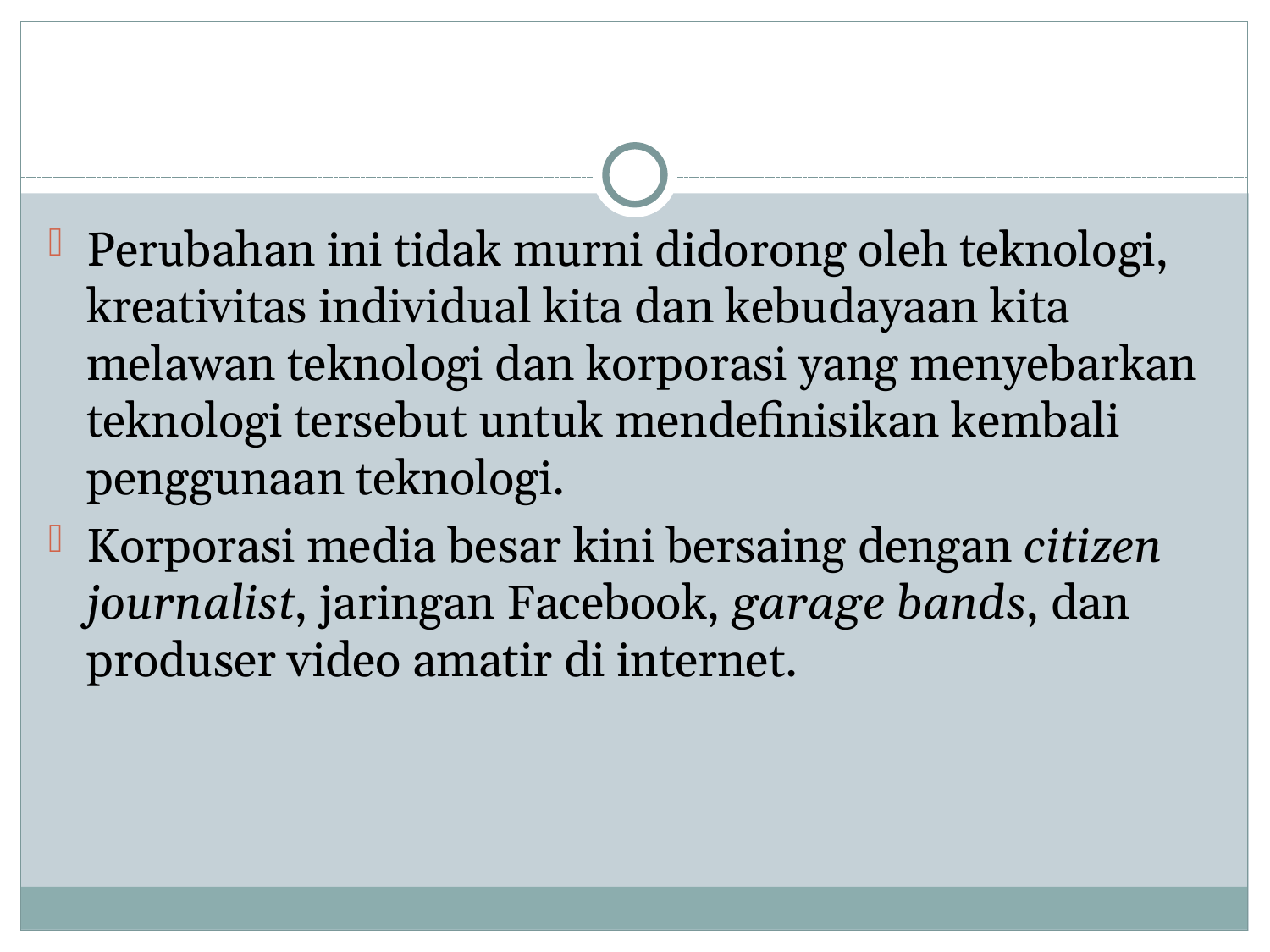

#
Perubahan ini tidak murni didorong oleh teknologi, kreativitas individual kita dan kebudayaan kita melawan teknologi dan korporasi yang menyebarkan teknologi tersebut untuk mendefinisikan kembali penggunaan teknologi.
Korporasi media besar kini bersaing dengan citizen journalist, jaringan Facebook, garage bands, dan produser video amatir di internet.